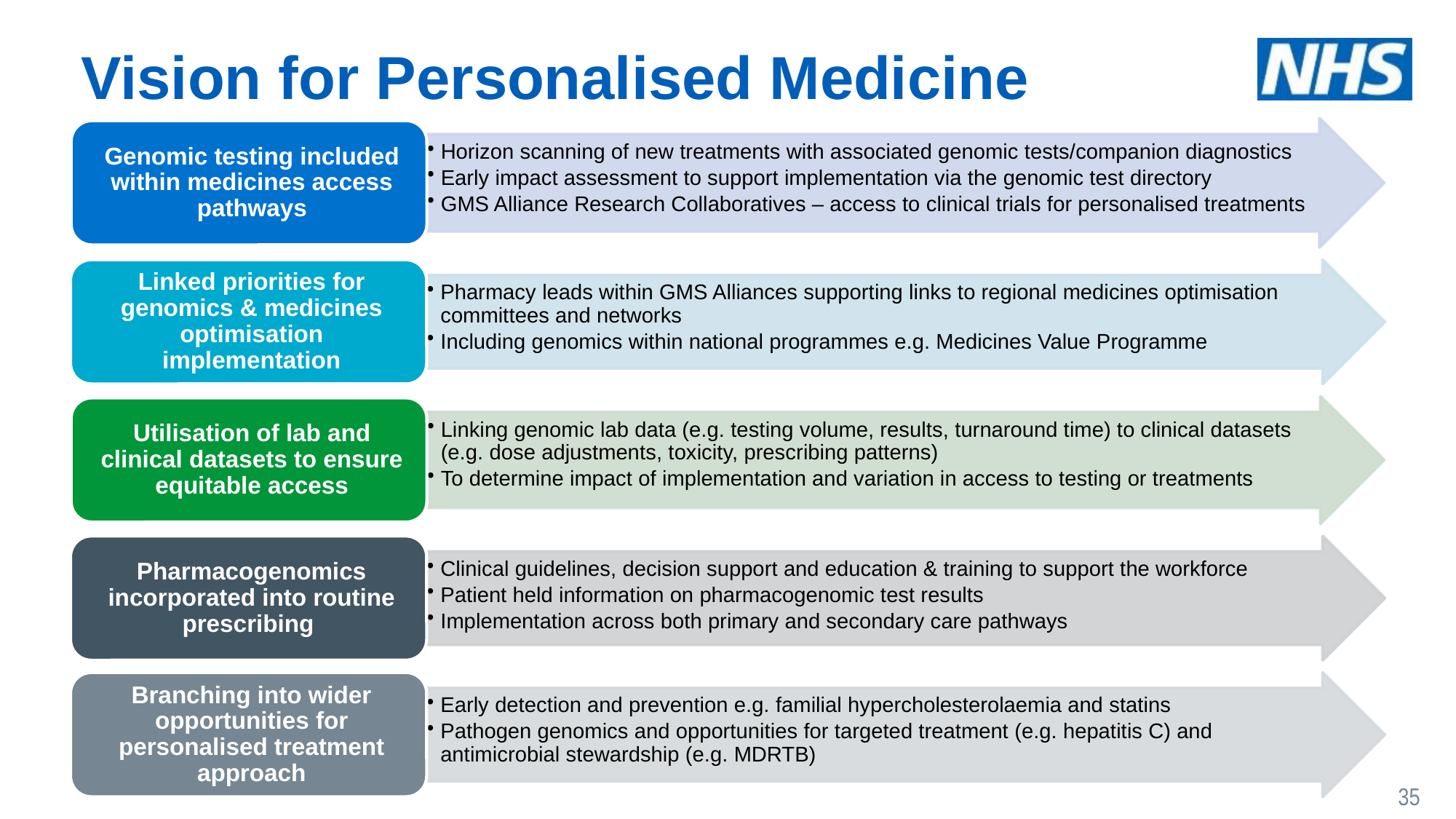

# Vision for Personalised Medicine

Horizon scanning of new treatments with associated genomic tests/companion diagnostics
Early impact assessment to support implementation via the genomic test directory
GMS Alliance Research Collaboratives – access to clinical trials for personalised treatments

Genomic testing included within medicines access pathways

Pharmacy leads within GMS Alliances supporting links to regional medicines optimisation committees and networks
Including genomics within national programmes e.g. Medicines Value Programme

Linked priorities for genomics & medicines optimisation implementation

Linking genomic lab data (e.g. testing volume, results, turnaround time) to clinical datasets  (e.g. dose adjustments, toxicity, prescribing patterns)
To determine impact of implementation and variation in access to testing or treatments

Utilisation of lab and clinical datasets to ensure equitable access

Clinical guidelines, decision support and education & training to support the workforce
Patient held information on pharmacogenomic test results
Implementation across both primary and secondary care pathways

Pharmacogenomics incorporated into routine prescribing

Early detection and prevention e.g. familial hypercholesterolaemia and statins
Pathogen genomics and opportunities for targeted treatment (e.g. hepatitis C) and antimicrobial stewardship (e.g. MDRTB)
Branching into wider opportunities for personalised treatment approach
35